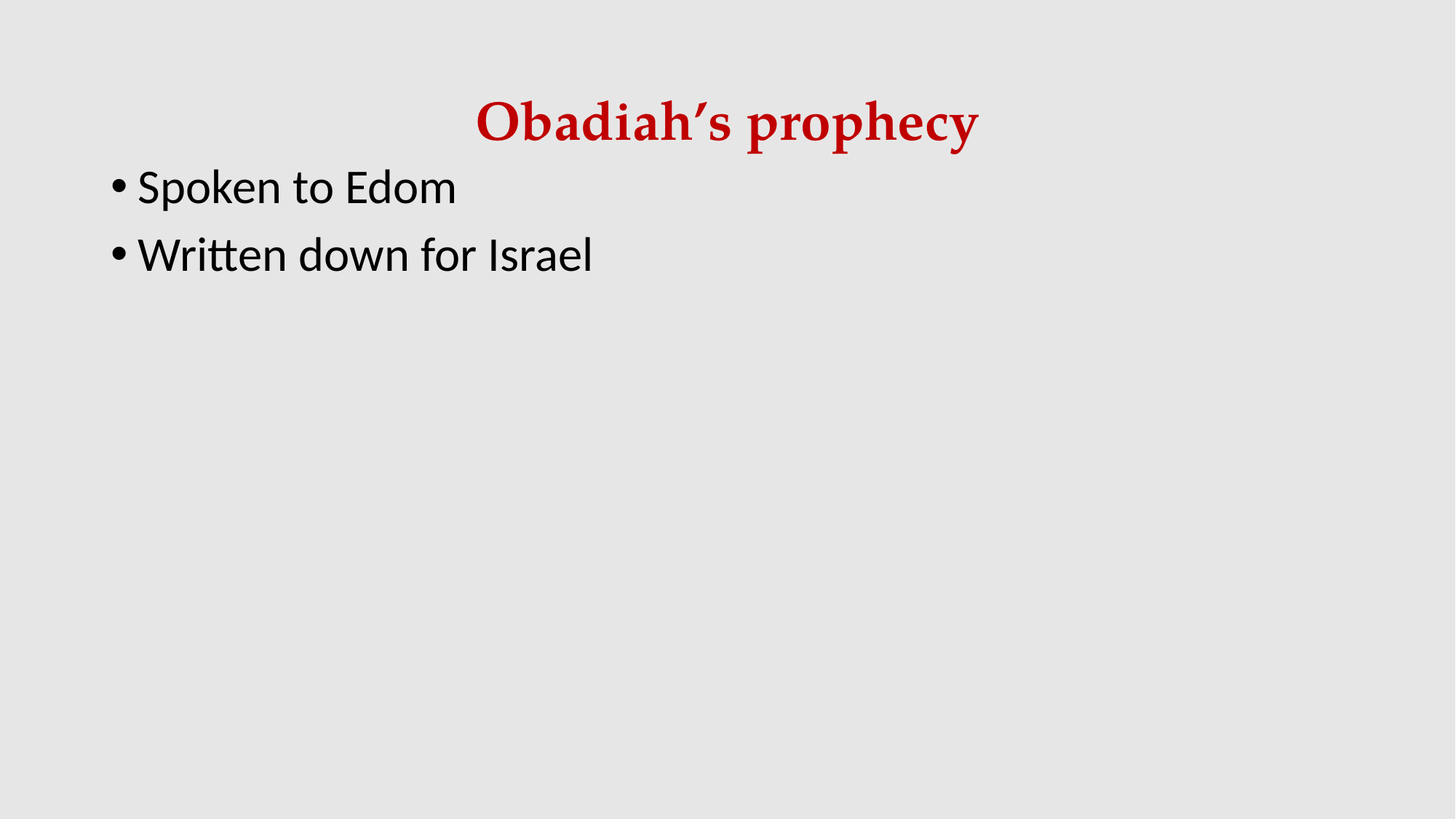

# Obadiah’s prophecy
Spoken to Edom
Written down for Israel